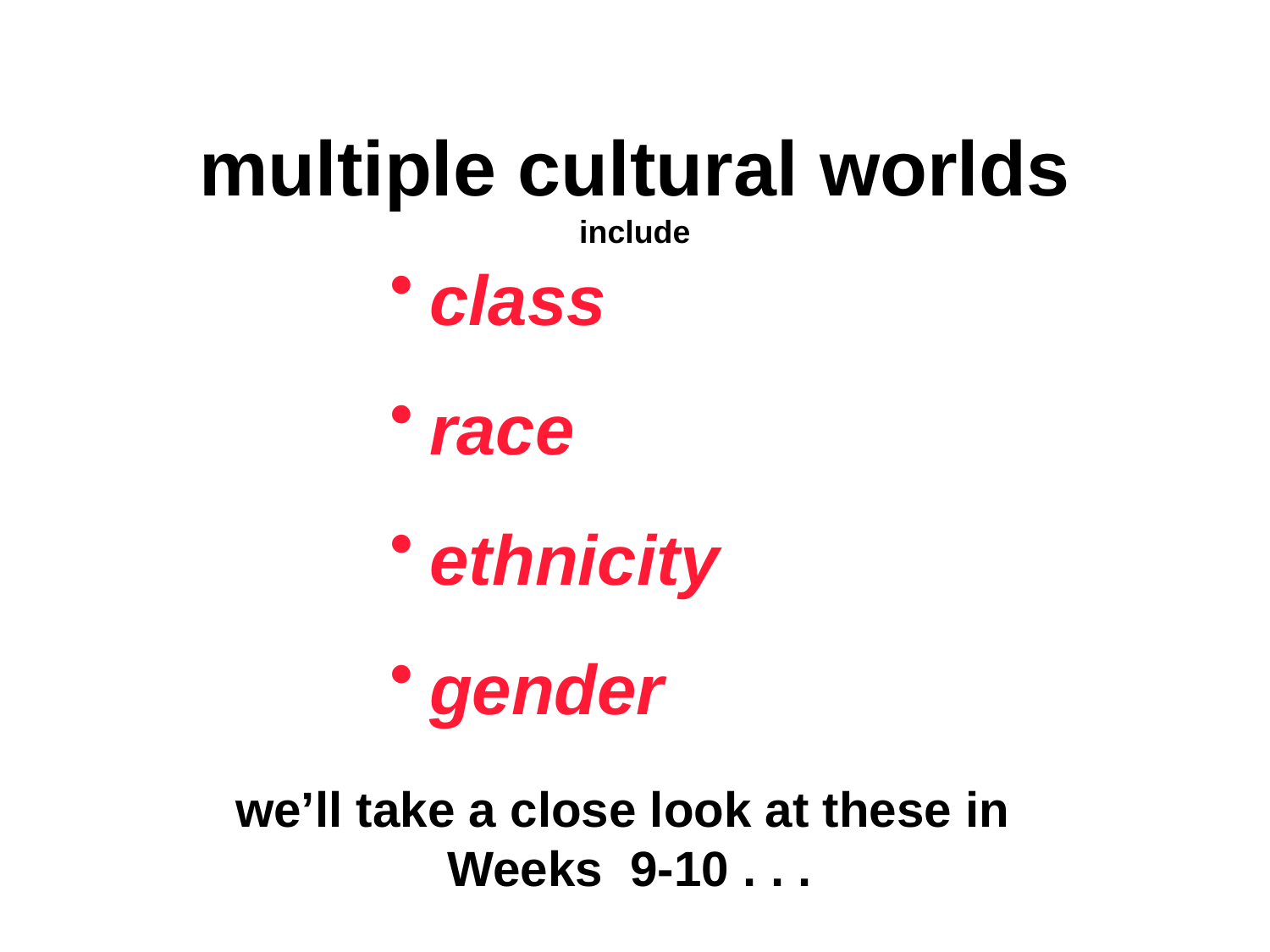

multiple cultural worlds
include
class

race

ethnicity

gender

age

institutions
we’ll take a close look at these in
Weeks  9-10 . . .